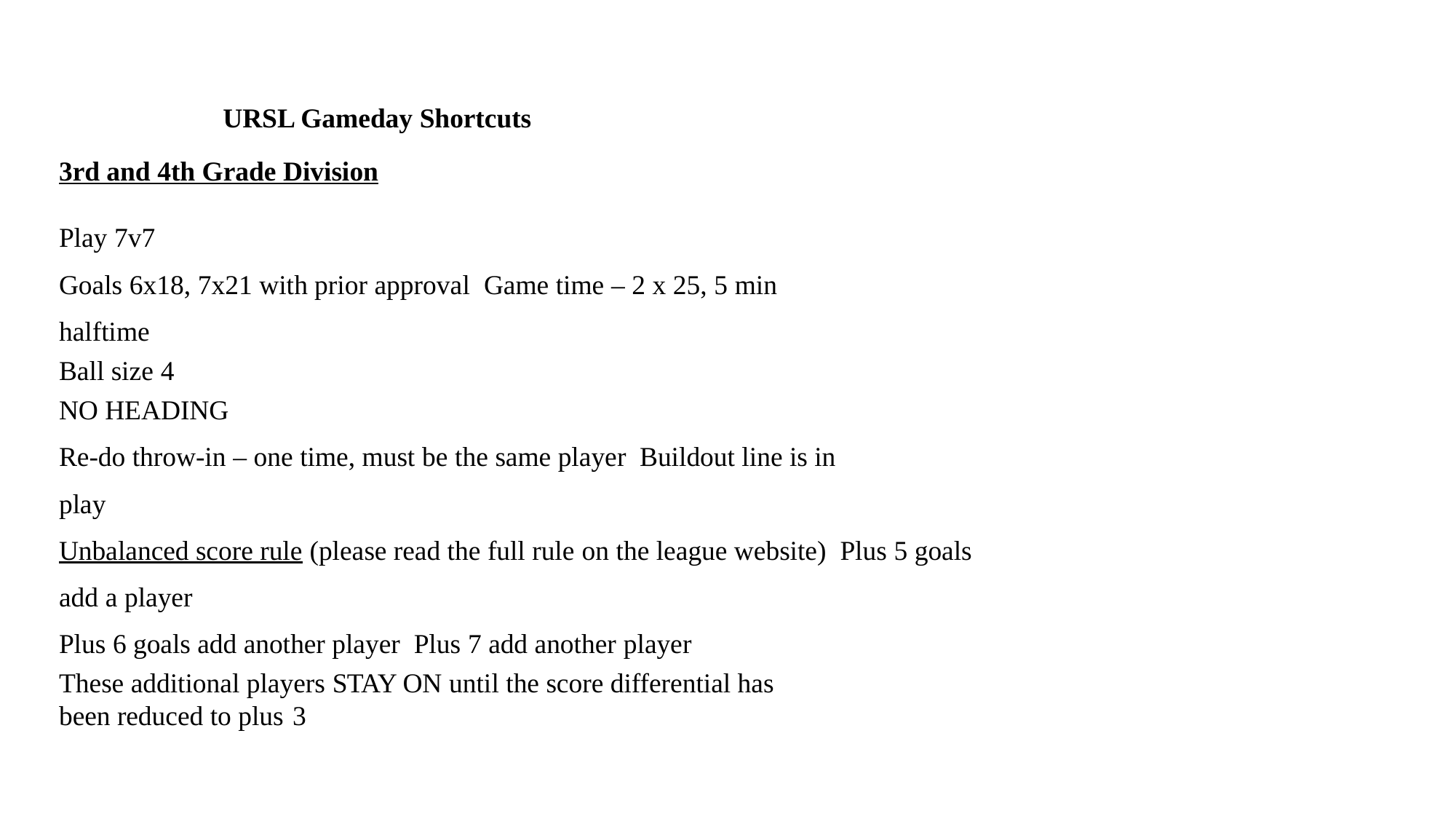

URSL Gameday Shortcuts

3rd and 4th Grade Division

Play 7v7
Goals 6x18, 7x21 with prior approval  Game time – 2 x 25, 5 min halftime
Ball size 4
NO HEADING
Re-do throw-in – one time, must be the same player  Buildout line is in play
Unbalanced score rule (please read the full rule on the league website)  Plus 5 goals add a player
Plus 6 goals add another player  Plus 7 add another player
These additional players STAY ON until the score differential has been reduced to plus 3